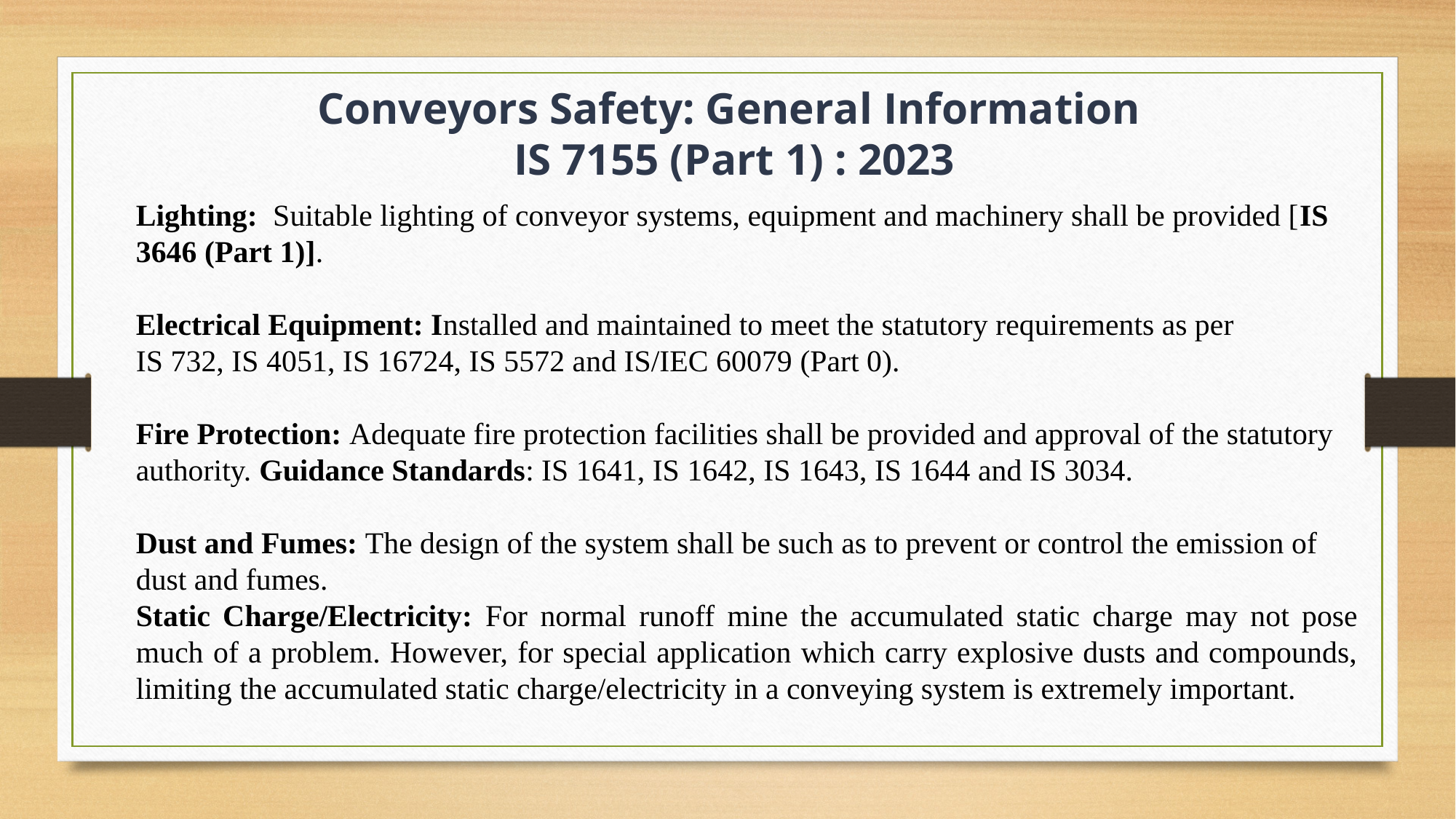

Conveyors Safety: General Information
 IS 7155 (Part 1) : 2023
Lighting:  Suitable lighting of conveyor systems, equipment and machinery shall be provided [IS 3646 (Part 1)].

Electrical Equipment: Installed and maintained to meet the statutory requirements as per
IS 732, IS 4051, IS 16724, IS 5572 and IS/IEC 60079 (Part 0).

Fire Protection: Adequate fire protection facilities shall be provided and approval of the statutory authority. Guidance Standards: IS 1641, IS 1642, IS 1643, IS 1644 and IS 3034.

Dust and Fumes: The design of the system shall be such as to prevent or control the emission of dust and fumes.
Static Charge/Electricity: For normal runoff mine the accumulated static charge may not pose much of a problem. However, for special application which carry explosive dusts and compounds, limiting the accumulated static charge/electricity in a conveying system is extremely important.